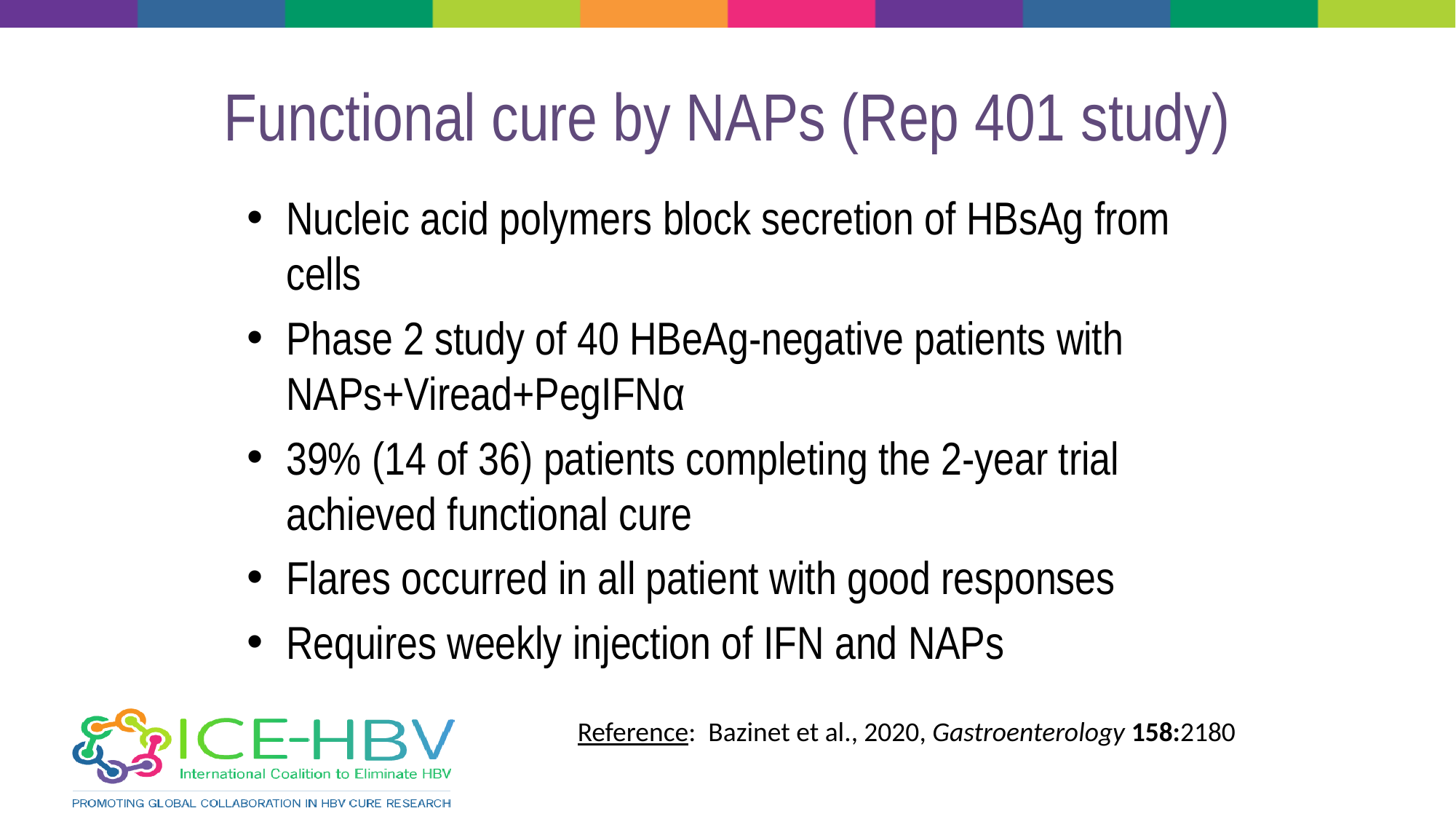

# Functional cure by NAPs (Rep 401 study)
Nucleic acid polymers block secretion of HBsAg from cells
Phase 2 study of 40 HBeAg-negative patients with NAPs+Viread+PegIFNα
39% (14 of 36) patients completing the 2-year trial achieved functional cure
Flares occurred in all patient with good responses
Requires weekly injection of IFN and NAPs
Reference:  Bazinet et al., 2020, Gastroenterology 158:2180